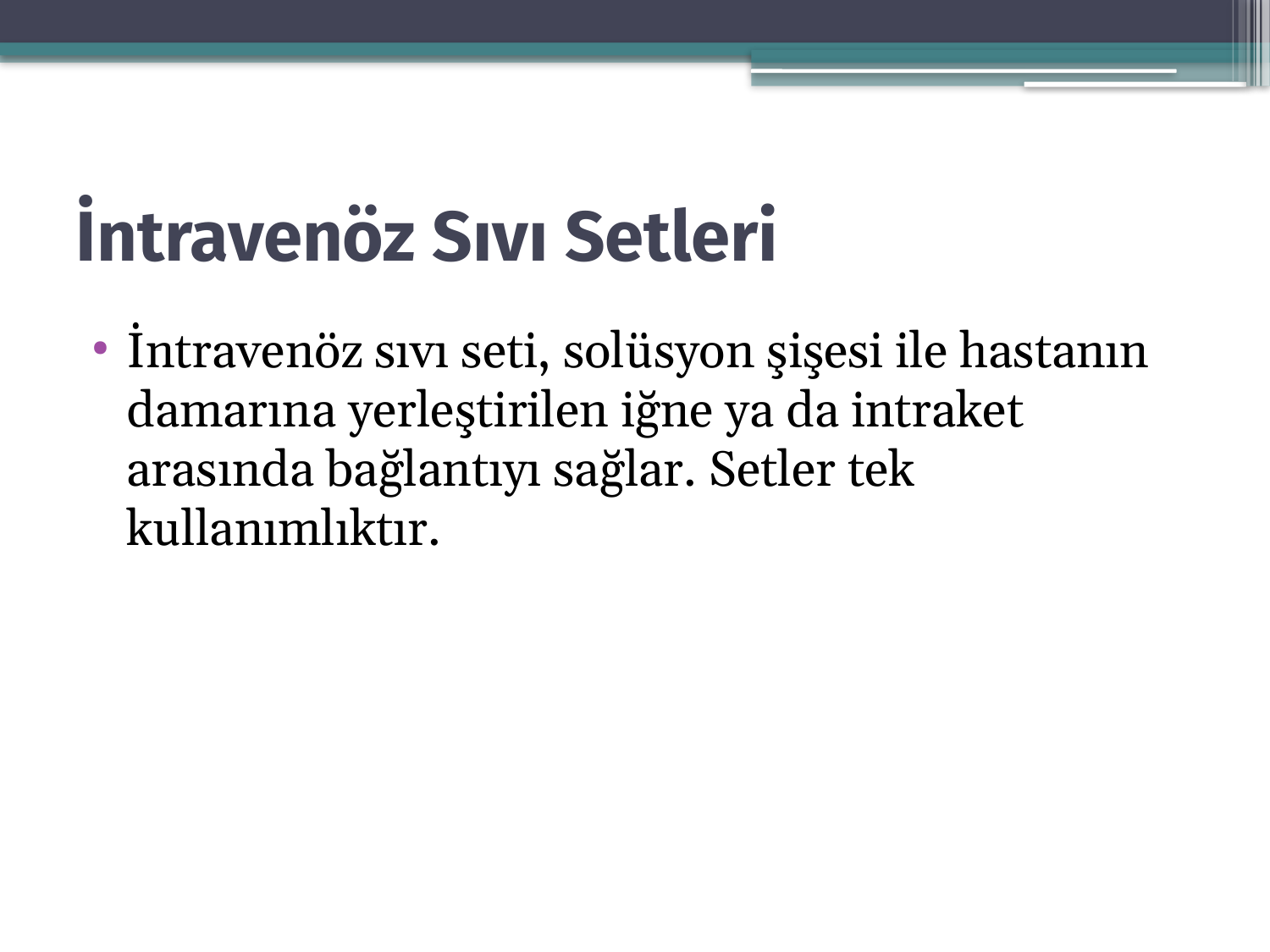

# İntravenöz Sıvı Setleri
İntravenöz sıvı seti, solüsyon şişesi ile hastanın damarına yerleştirilen iğne ya da intraket arasında bağlantıyı sağlar. Setler tek kullanımlıktır.